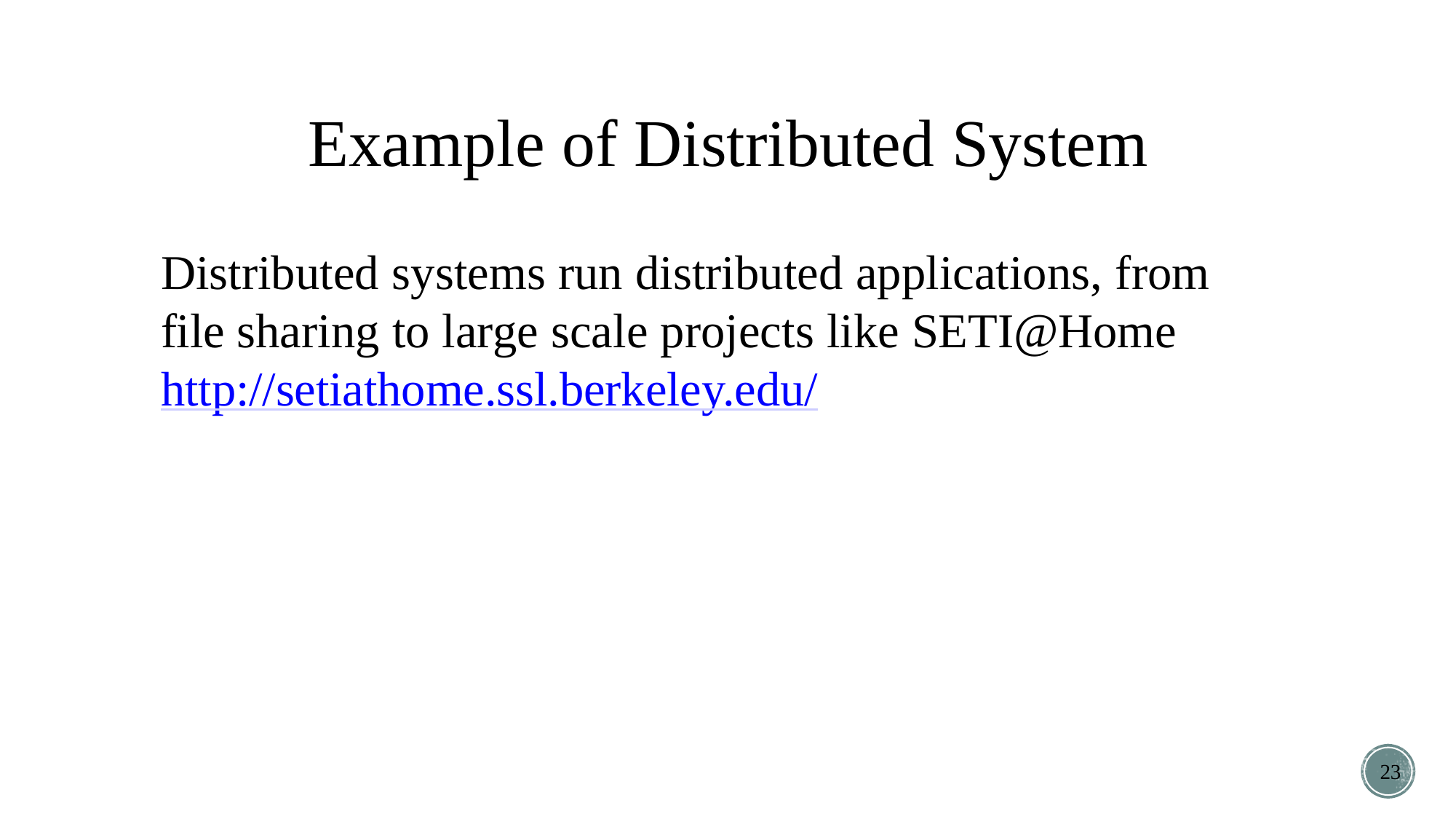

# Example of Distributed System
Distributed systems run distributed applications, from file sharing to large scale projects like SETI@Home http://setiathome.ssl.berkeley.edu/
23